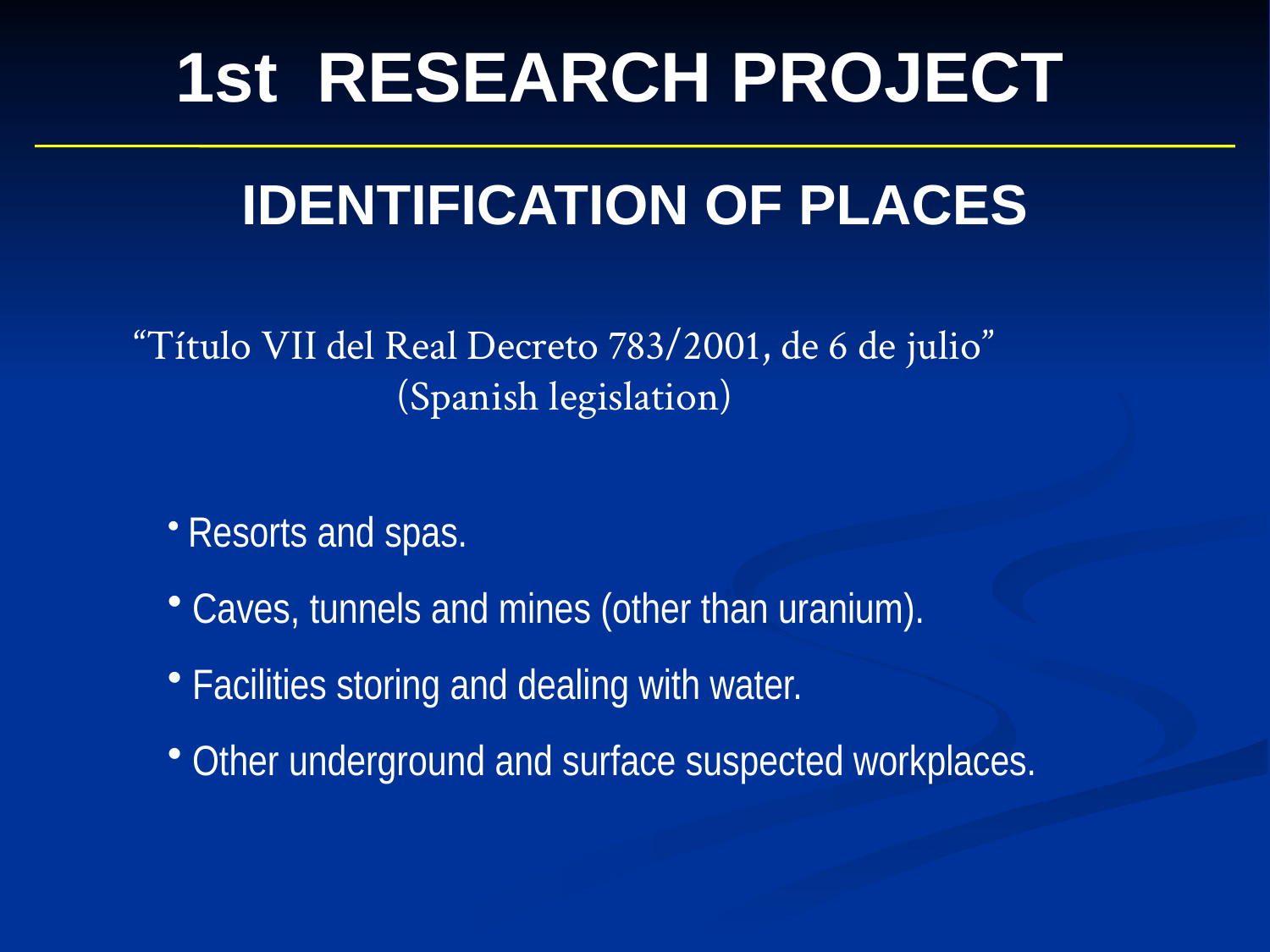

1st  reSearch project

identificaTiOn of places
“Título VII del Real Decreto 783/2001, de 6 de julio”
(Spanish legislation)

 Resorts and spas.
 Caves, tunnels and mines (other than uranium).
 Facilities storing and dealing with water.
 Other underground and surface suspected workplaces.